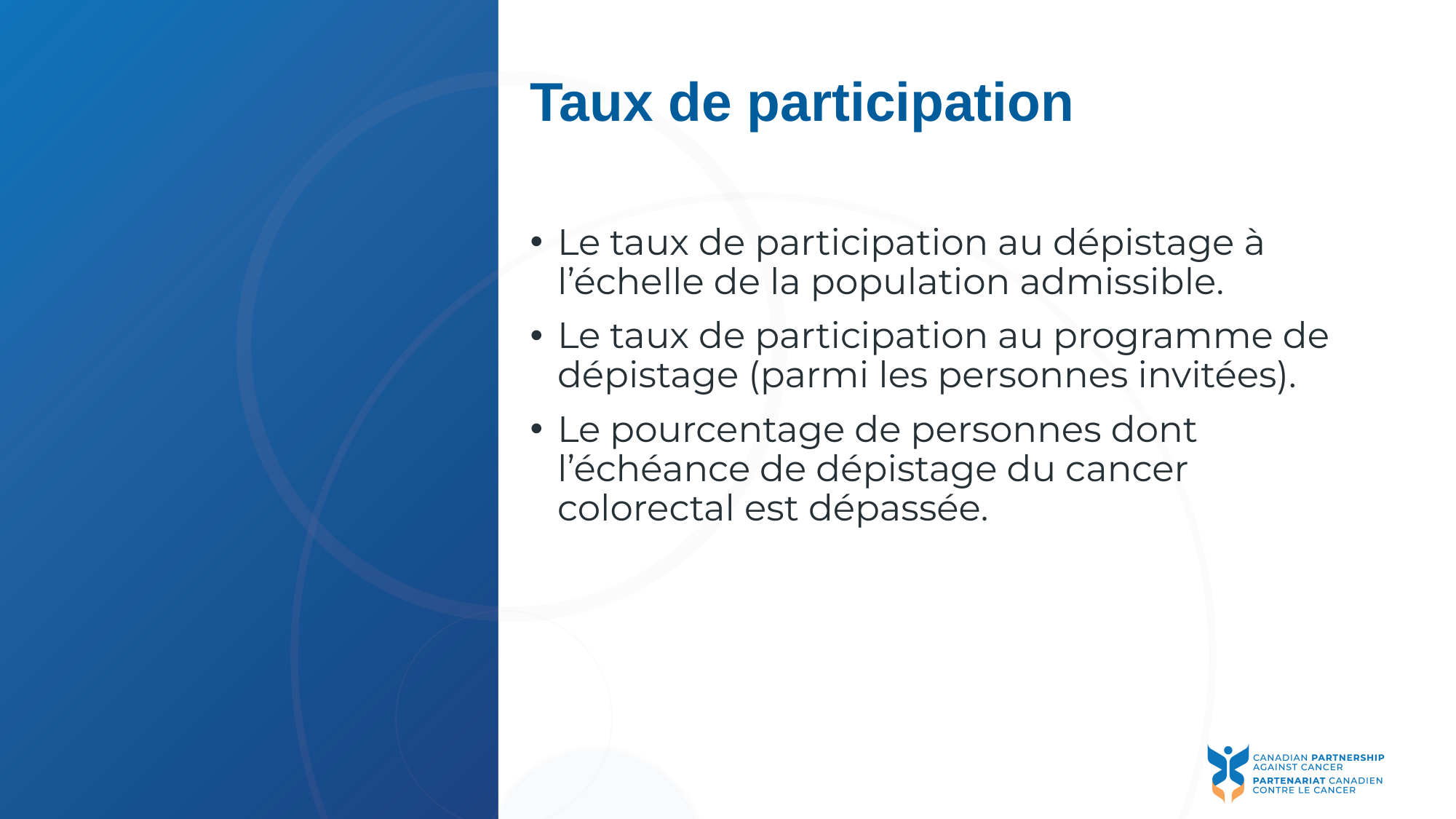

# Taux de participation
Le taux de participation au dépistage à l’échelle de la population admissible.
Le taux de participation au programme de dépistage (parmi les personnes invitées).
Le pourcentage de personnes dont l’échéance de dépistage du cancer colorectal est dépassée.